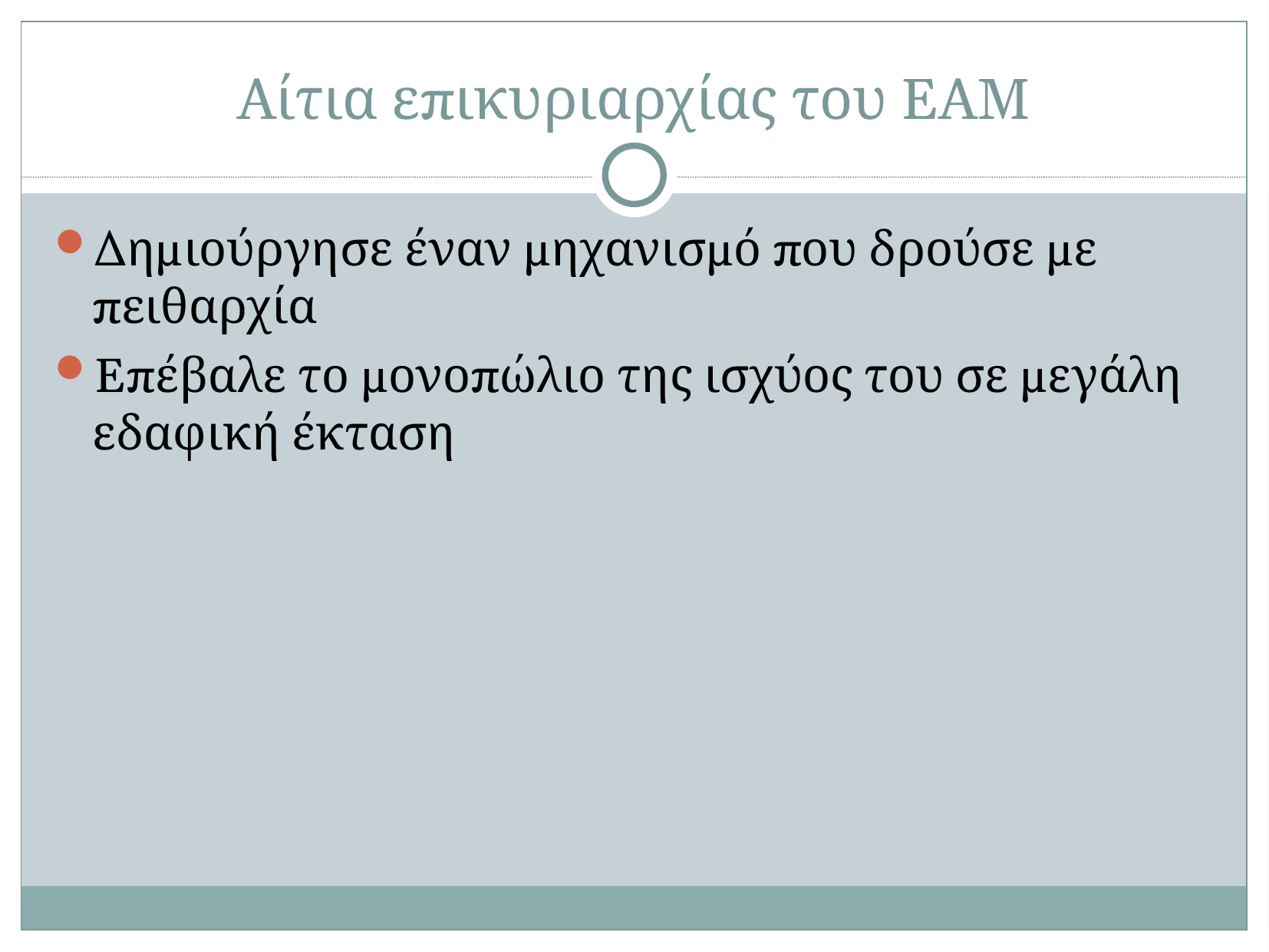

# Αίτια επικυριαρχίας του ΕΑΜ
Δημιούργησε έναν μηχανισμό που δρούσε με πειθαρχία
Επέβαλε το μονοπώλιο της ισχύος του σε μεγάλη εδαφική έκταση